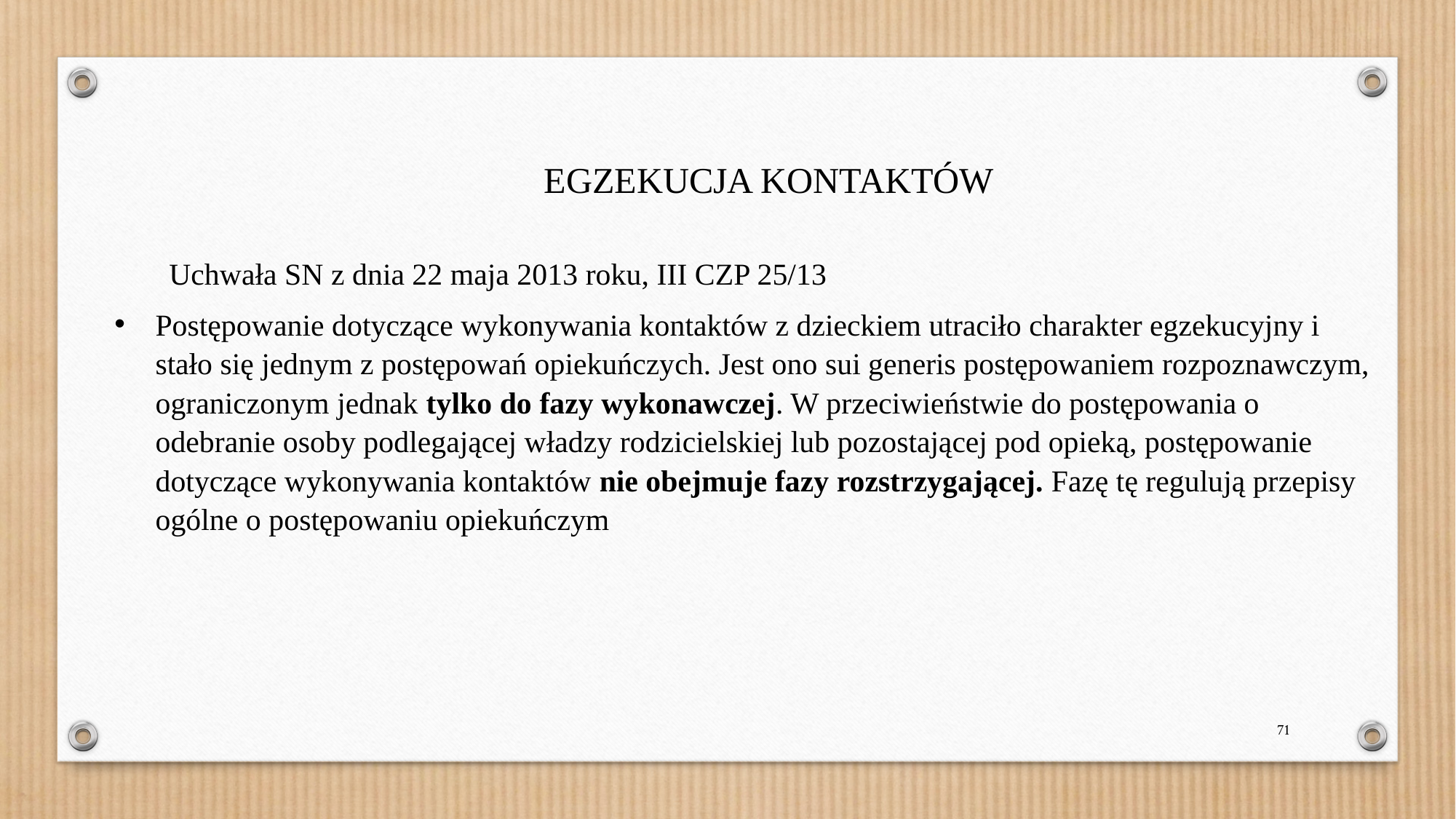

EGZEKUCJA KONTAKTÓW

Uchwała SN z dnia 22 maja 2013 roku, III CZP 25/13
Postępowanie dotyczące wykonywania kontaktów z dzieckiem utraciło charakter egzekucyjny i stało się jednym z postępowań opiekuńczych. Jest ono sui generis postępowaniem rozpoznawczym, ograniczonym jednak tylko do fazy wykonawczej. W przeciwieństwie do postępowania o odebranie osoby podlegającej władzy rodzicielskiej lub pozostającej pod opieką, postępowanie dotyczące wykonywania kontaktów nie obejmuje fazy rozstrzygającej. Fazę tę regulują przepisy ogólne o postępowaniu opiekuńczym

71